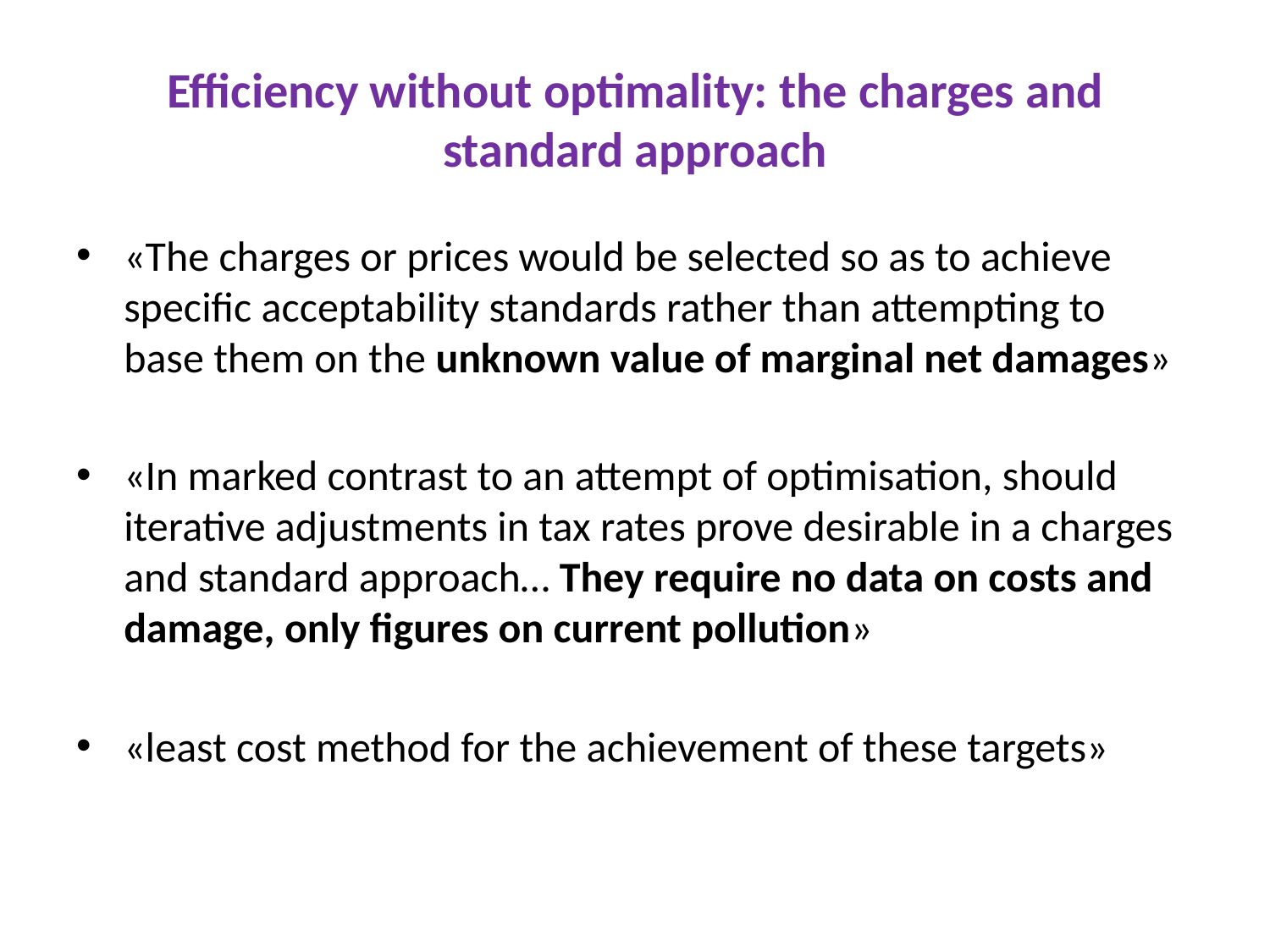

# Efficiency without optimality: the charges and standard approach
«The charges or prices would be selected so as to achieve specific acceptability standards rather than attempting to base them on the unknown value of marginal net damages»

«In marked contrast to an attempt of optimisation, should iterative adjustments in tax rates prove desirable in a charges and standard approach… They require no data on costs and damage, only figures on current pollution»

«least cost method for the achievement of these targets»